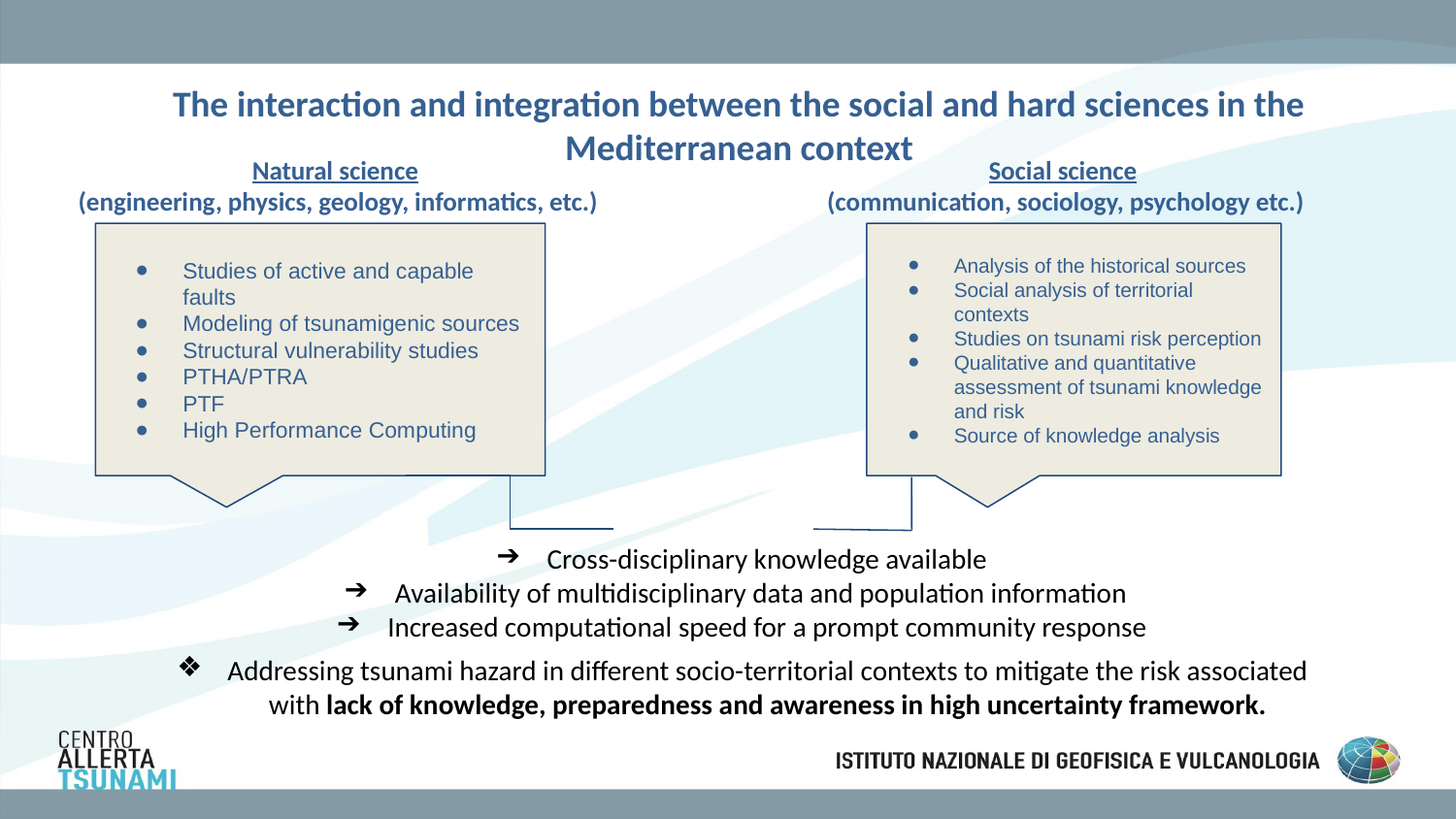

The interaction and integration between the social and hard sciences in the Mediterranean context
Natural science
 (engineering, physics, geology, informatics, etc.)
Social science
(communication, sociology, psychology etc.)
Studies of active and capable faults
Modeling of tsunamigenic sources
Structural vulnerability studies
PTHA/PTRA
PTF
High Performance Computing
Analysis of the historical sources
Social analysis of territorial contexts
Studies on tsunami risk perception
Qualitative and quantitative assessment of tsunami knowledge and risk
Source of knowledge analysis
Cross-disciplinary knowledge available
Availability of multidisciplinary data and population information
Increased computational speed for a prompt community response
Addressing tsunami hazard in different socio-territorial contexts to mitigate the risk associated with lack of knowledge, preparedness and awareness in high uncertainty framework.